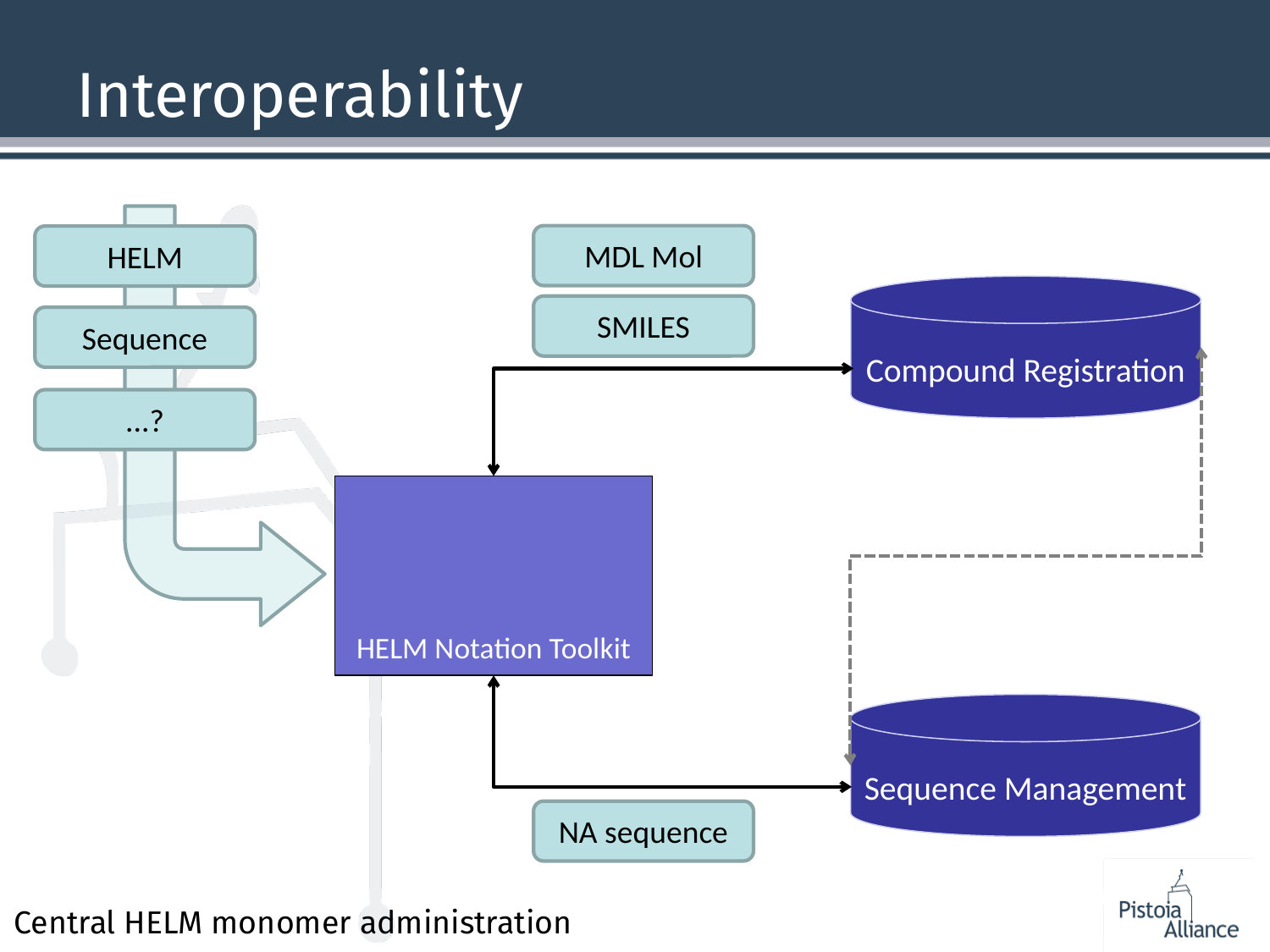

# Interoperability

MDL Mol
HELM

SMILES

Sequence
Compound Registration

...?

HELM Notation Toolkit

Sequence Management

NA sequence
Central HELM monomer administration